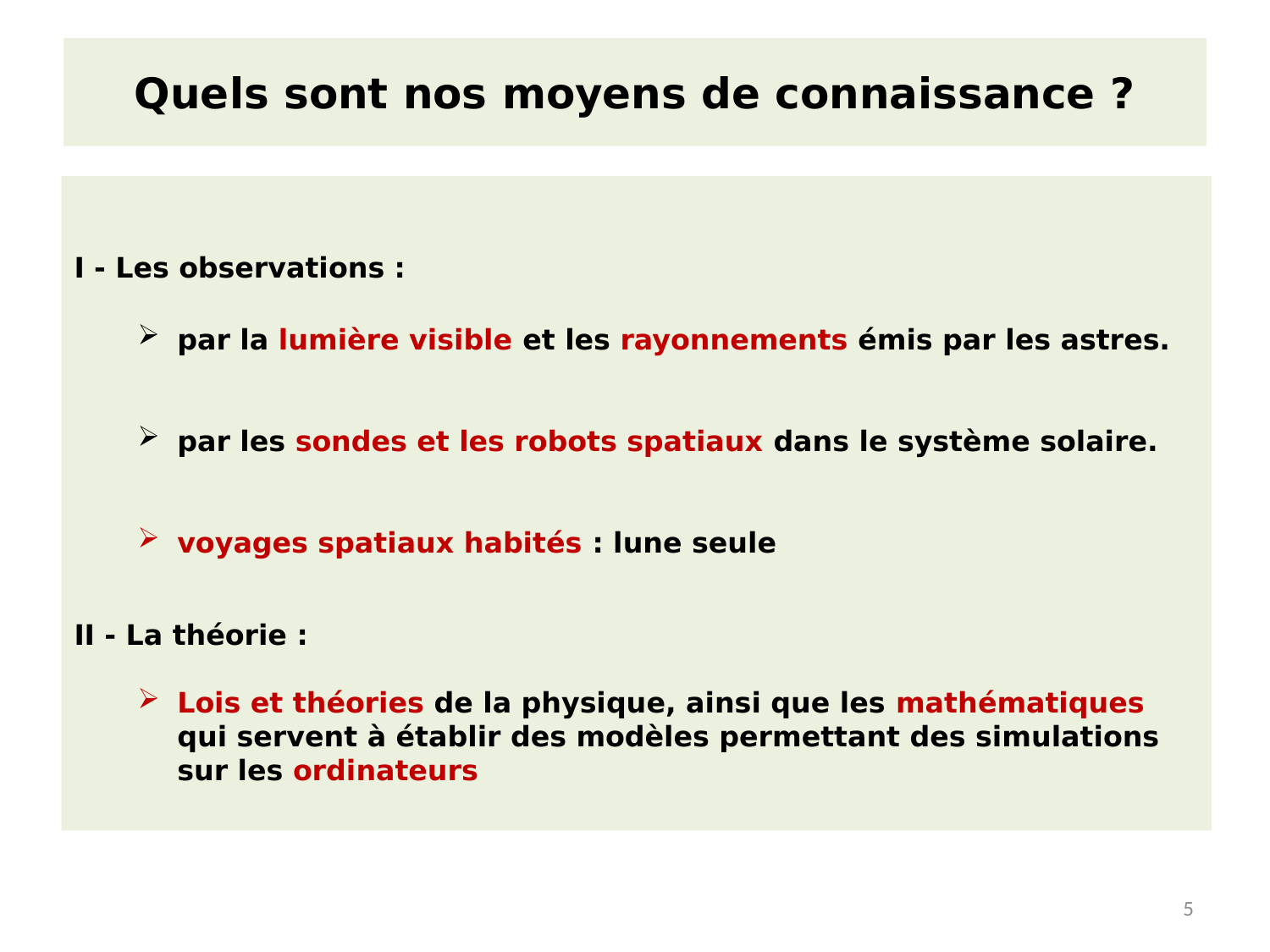

# Quels sont nos moyens de connaissance ?

I - Les observations :

par la lumière visible et les rayonnements émis par les astres.
par les sondes et les robots spatiaux dans le système solaire.
voyages spatiaux habités : lune seule
II - La théorie :
Lois et théories de la physique, ainsi que les mathématiques qui servent à établir des modèles permettant des simulations sur les ordinateurs

5